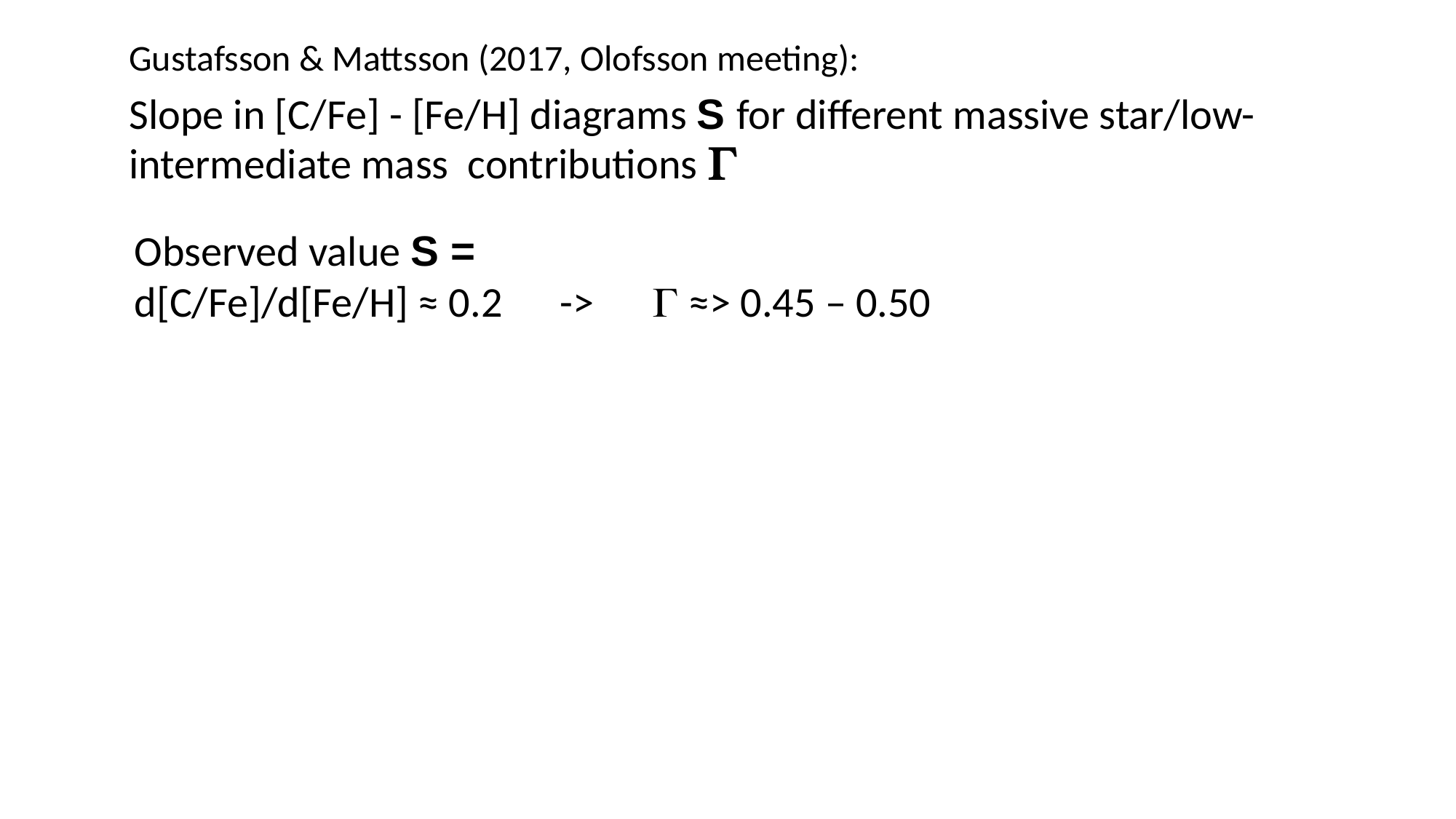

# Gustafsson & Mattsson (2017, Olofsson meeting):
Slope in [C/Fe] - [Fe/H] diagrams S for different massive star/low-intermediate mass  contributions Γ
Observed value S =
d[C/Fe]/d[Fe/H] ≈ 0.2      ->      Γ ≈> 0.45 – 0.50
Γ